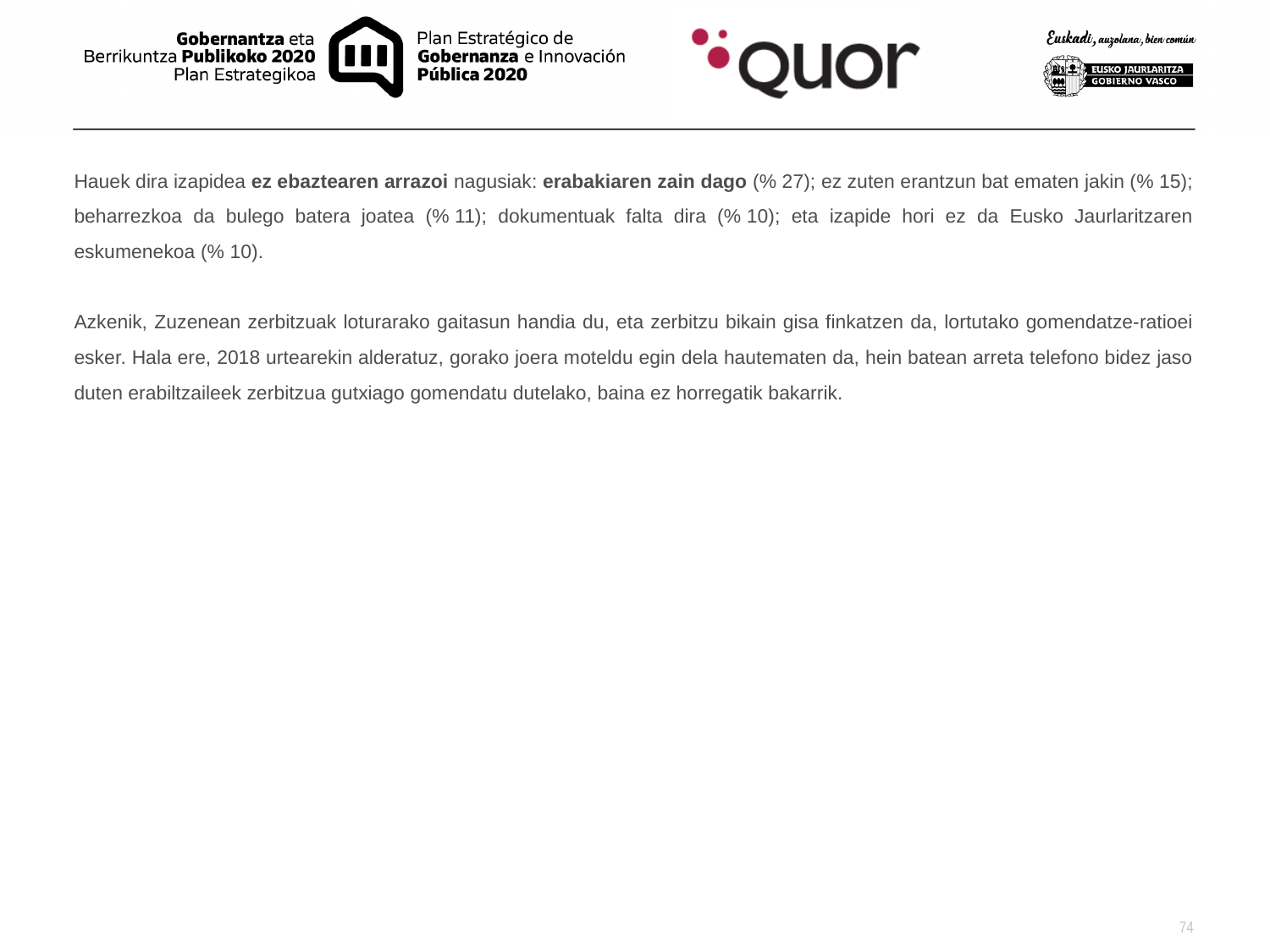

Hauek dira izapidea ez ebaztearen arrazoi nagusiak: erabakiaren zain dago (% 27); ez zuten erantzun bat ematen jakin (% 15); beharrezkoa da bulego batera joatea (% 11); dokumentuak falta dira (% 10); eta izapide hori ez da Eusko Jaurlaritzaren eskumenekoa (% 10).

Azkenik, Zuzenean zerbitzuak loturarako gaitasun handia du, eta zerbitzu bikain gisa finkatzen da, lortutako gomendatze-ratioei esker. Hala ere, 2018 urtearekin alderatuz, gorako joera moteldu egin dela hautematen da, hein batean arreta telefono bidez jaso duten erabiltzaileek zerbitzua gutxiago gomendatu dutelako, baina ez horregatik bakarrik.
74